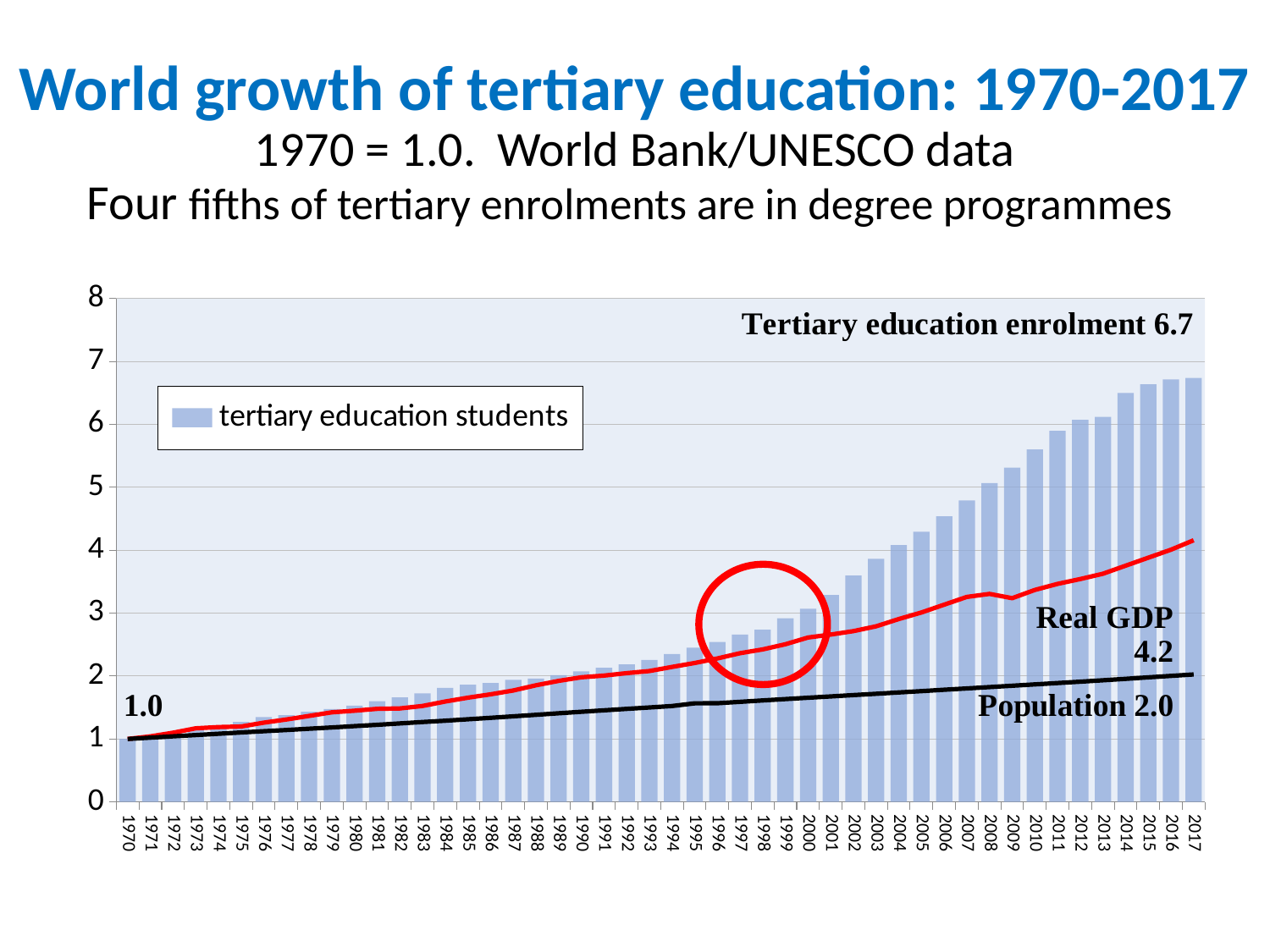

# World growth of tertiary education: 1970-2017 1970 = 1.0.  World Bank/UNESCO data Four fifths of tertiary enrolments are in degree programmes

### Chart

| Category | tertiary education students | world GDP (constant prices) | world population |
|---|---|---|---|
| 1970 | 1.0 | 1.0 | 1.0 |
| 1971 | 1.033 | 1.041 | 1.021 |
| 1972 | 1.089 | 1.099 | 1.042 |
| 1973 | 1.143 | 1.169 | 1.062 |
| 1974 | 1.201 | 1.189 | 1.083 |
| 1975 | 1.272 | 1.198 | 1.103 |
| 1976 | 1.348 | 1.259 | 1.123 |
| 1977 | 1.379 | 1.31 | 1.142 |
| 1978 | 1.433 | 1.366 | 1.163 |
| 1979 | 1.476 | 1.423 | 1.183 |
| 1980 | 1.528 | 1.449 | 1.204 |
| 1981 | 1.601 | 1.479 | 1.225 |
| 1982 | 1.661 | 1.485 | 1.247 |
| 1983 | 1.725 | 1.524 | 1.269 |
| 1984 | 1.813 | 1.595 | 1.29 |
| 1985 | 1.861 | 1.656 | 1.313 |
| 1986 | 1.89 | 1.709 | 1.336 |
| 1987 | 1.941 | 1.77 | 1.36 |
| 1988 | 1.96 | 1.853 | 1.384 |
| 1989 | 2.013 | 1.923 | 1.408 |
| 1990 | 2.075 | 1.98 | 1.432 |
| 1991 | 2.13 | 2.007 | 1.455 |
| 1992 | 2.184 | 2.046 | 1.478 |
| 1993 | 2.256 | 2.079 | 1.5 |
| 1994 | 2.35 | 2.144 | 1.523 |
| 1995 | 2.452 | 2.207 | 1.566 |
| 1996 | 2.543 | 2.279 | 1.568 |
| 1997 | 2.658 | 2.363 | 1.59 |
| 1998 | 2.737 | 2.423 | 1.612 |
| 1999 | 2.918 | 2.505 | 1.634 |
| 2000 | 3.069 | 2.612 | 1.655 |
| 2001 | 3.287 | 2.659 | 1.676 |
| 2002 | 3.599 | 2.714 | 1.697 |
| 2003 | 3.862 | 2.79 | 1.718 |
| 2004 | 4.082 | 2.906 | 1.739 |
| 2005 | 4.293 | 3.01 | 1.76 |
| 2006 | 4.539 | 3.134 | 1.782 |
| 2007 | 4.791 | 3.257 | 1.803 |
| 2008 | 5.066 | 3.306 | 1.824 |
| 2009 | 5.312 | 3.237 | 1.846 |
| 2010 | 5.6 | 3.369 | 1.867 |
| 2011 | 5.895 | 3.465 | 1.889 |
| 2012 | 6.07 | 3.542 | 1.91 |
| 2013 | 6.119 | 3.626 | 1.932 |
| 2014 | 6.499 | 3.754 | 1.955 |
| 2015 | 6.637 | 3.881 | 1.979 |
| 2016 | 6.715 | 4.008 | 2.002 |
| 2017 | 6.736 | 4.158 | 2.025 |